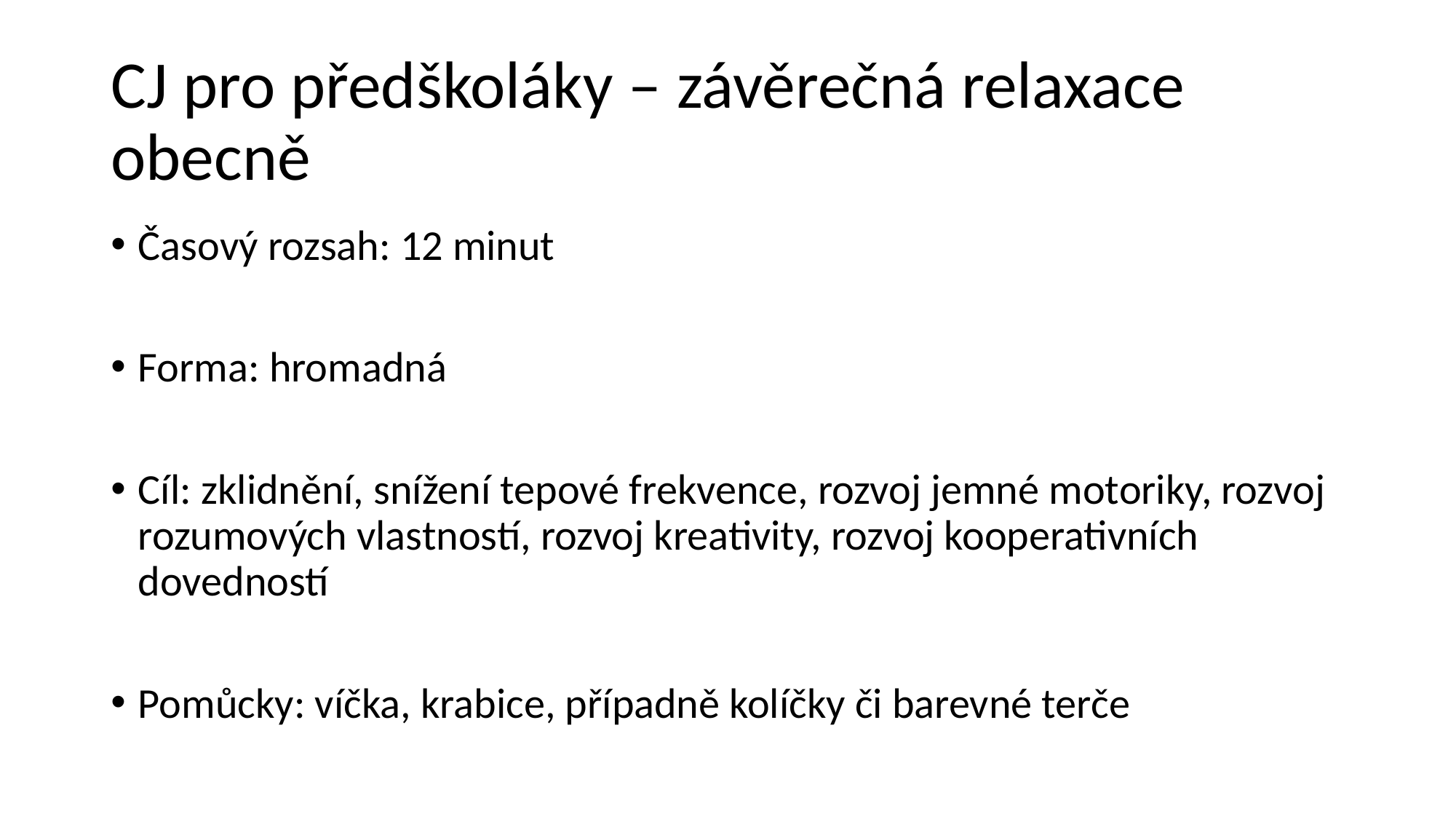

# CJ pro předškoláky – závěrečná relaxace obecně
Časový rozsah: 12 minut

Forma: hromadná

Cíl: zklidnění, snížení tepové frekvence, rozvoj jemné motoriky, rozvoj rozumových vlastností, rozvoj kreativity, rozvoj kooperativních dovedností

Pomůcky: víčka, krabice, případně kolíčky či barevné terče